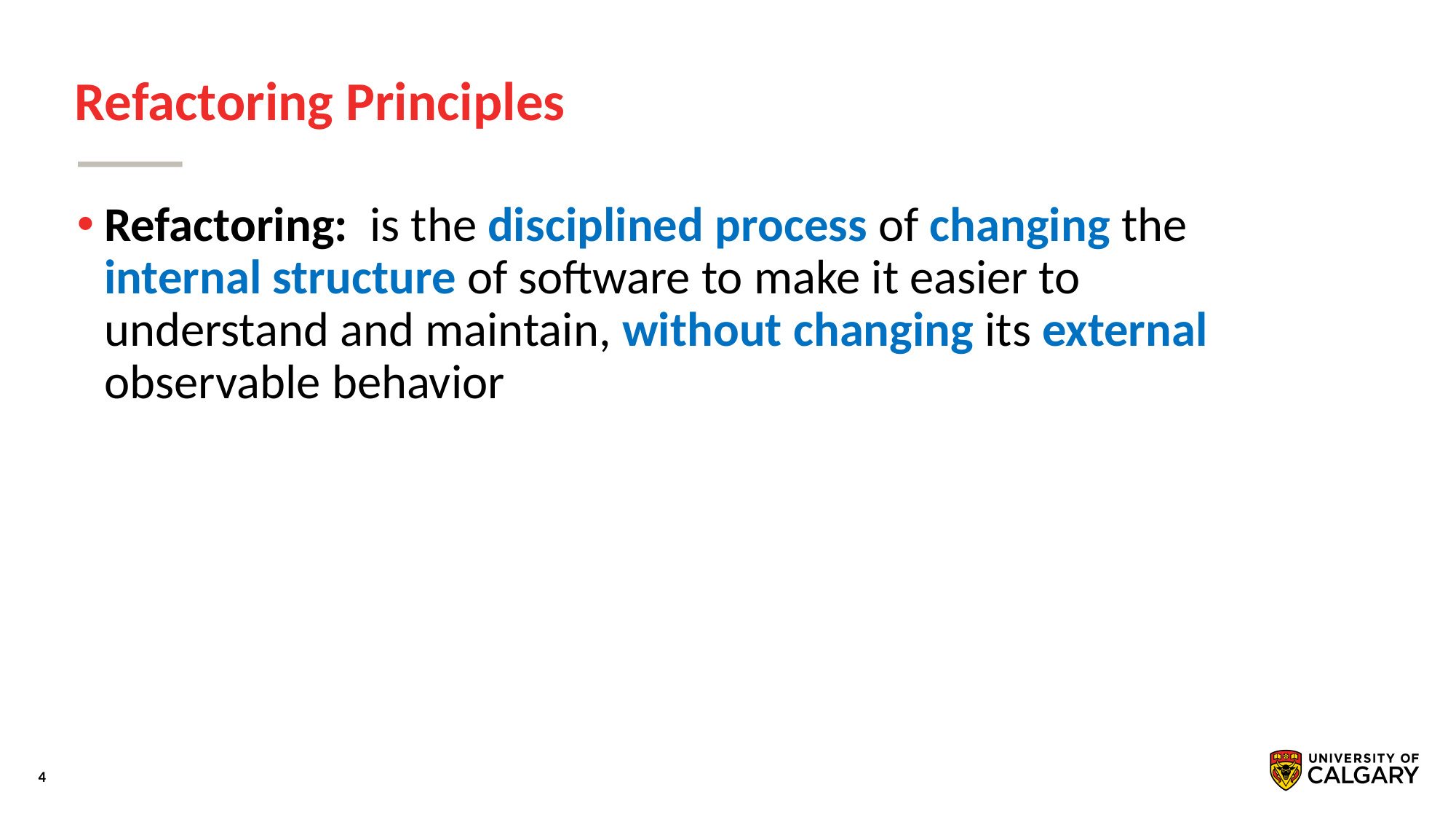

# Refactoring Principles
Refactoring:  is the disciplined process of changing the internal structure of software to make it easier to understand and maintain, without changing its external observable behavior